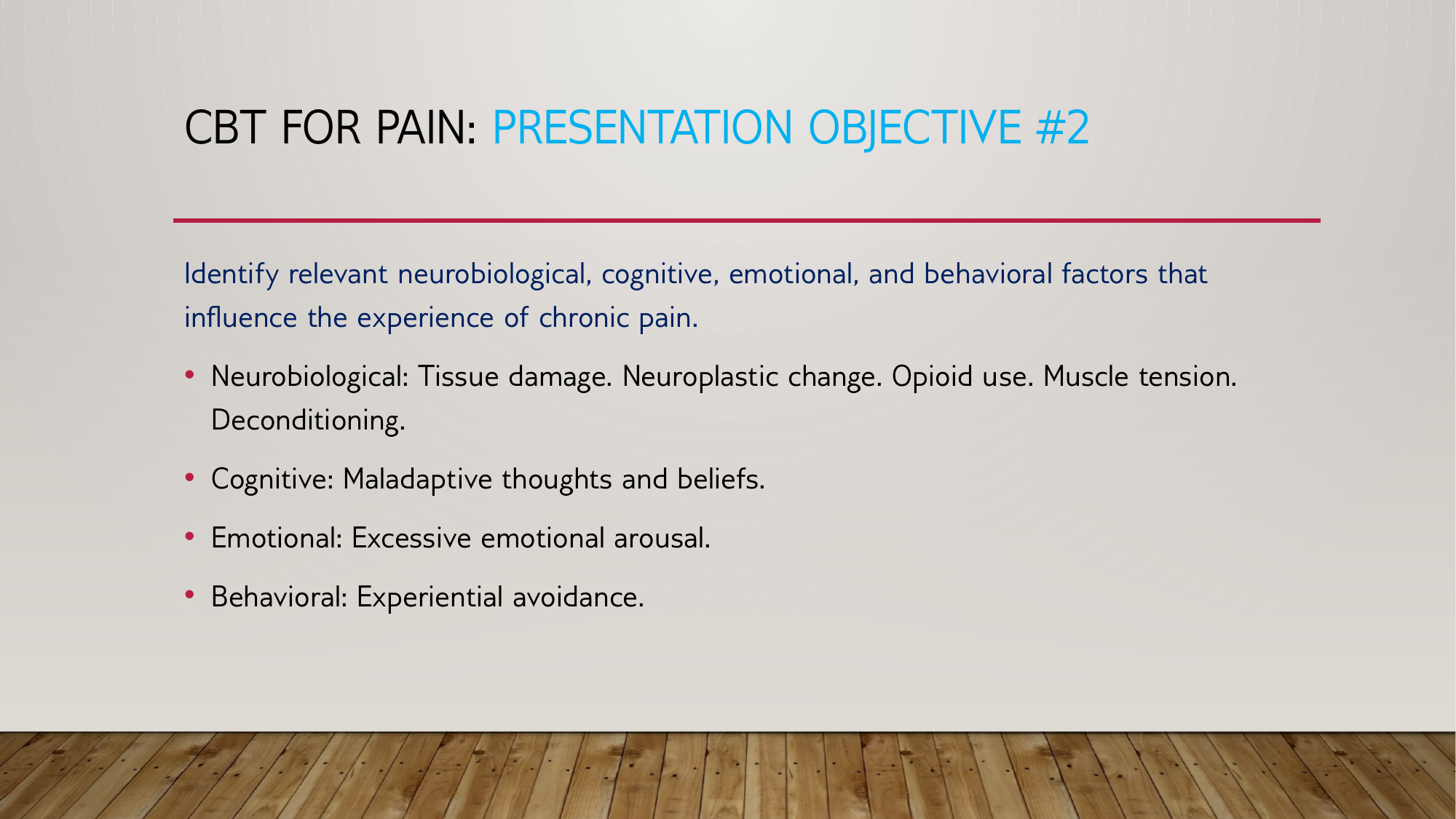

# CBT for Pain: Presentation Objective #2
Identify relevant neurobiological, cognitive, emotional, and behavioral factors that influence the experience of chronic pain.
Neurobiological: Tissue damage. Neuroplastic change. Opioid use. Muscle tension. Deconditioning.
Cognitive: Maladaptive thoughts and beliefs.
Emotional: Excessive emotional arousal.
Behavioral: Experiential avoidance.